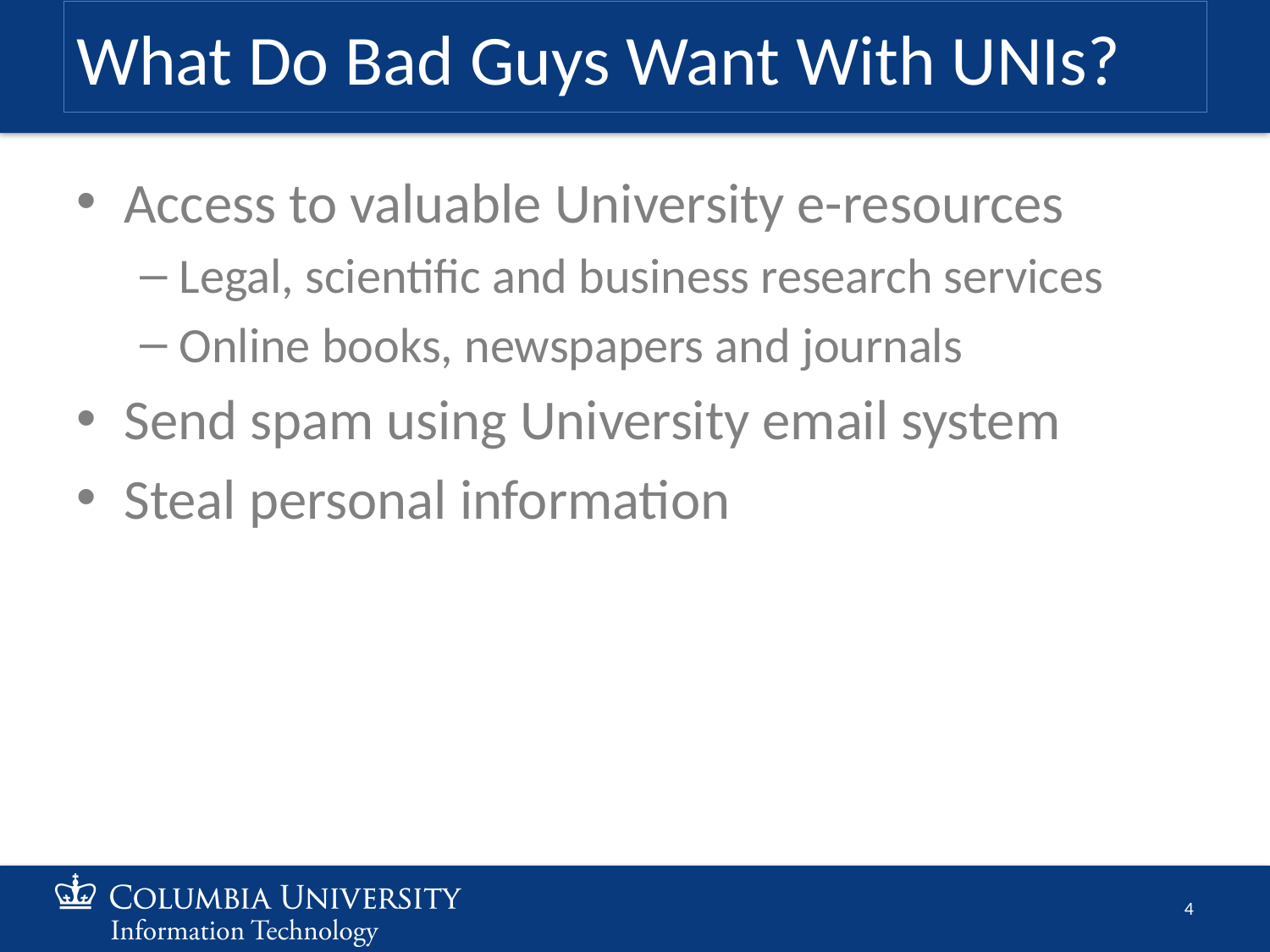

# What Do Bad Guys Want With UNIs?
Access to valuable University e-resources
Legal, scientific and business research services
Online books, newspapers and journals
Send spam using University email system
Steal personal information

4